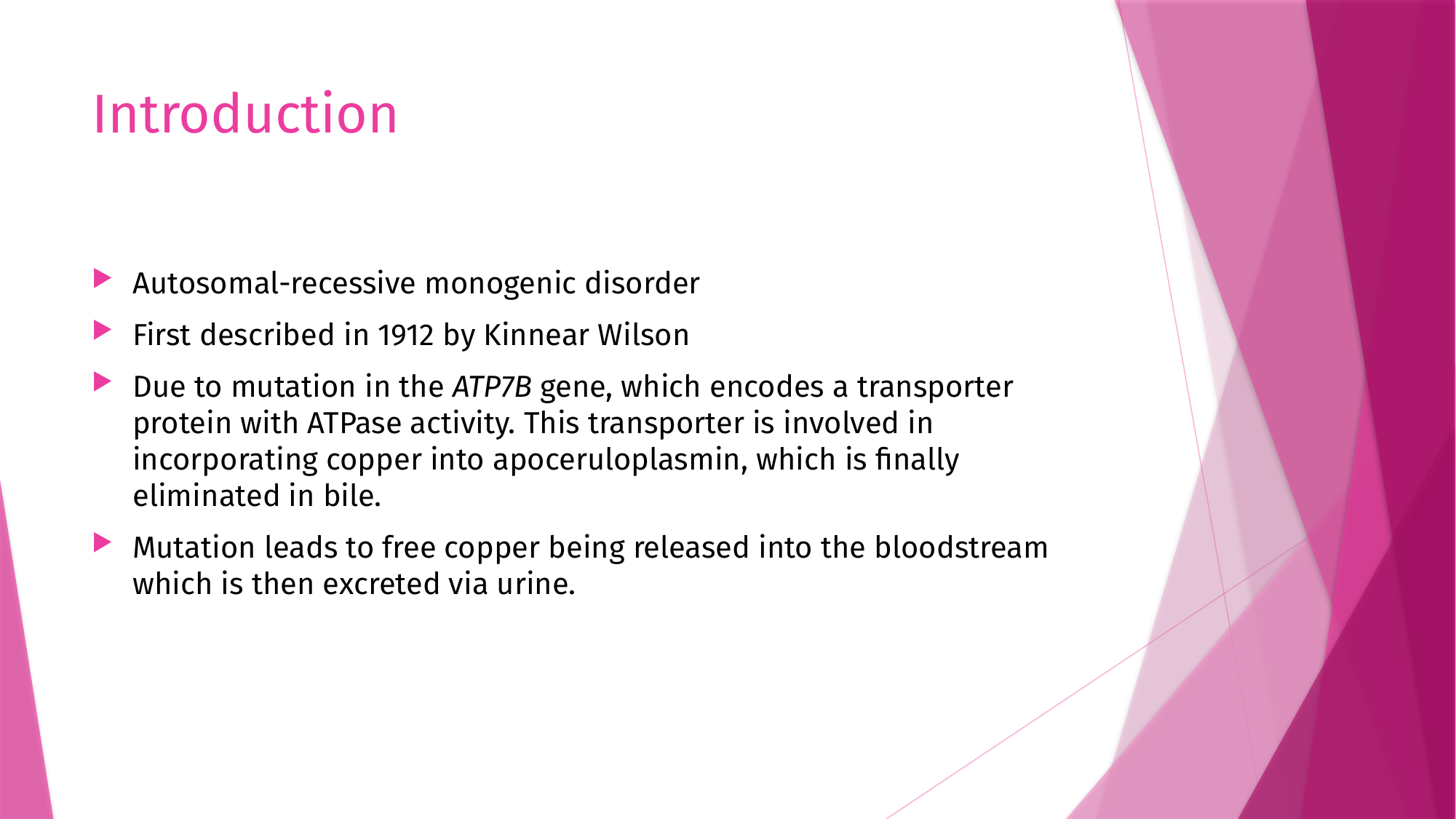

# Introduction
Autosomal-recessive monogenic disorder
First described in 1912 by Kinnear Wilson
Due to mutation in the ATP7B gene, which encodes a transporter protein with ATPase activity. This transporter is involved in incorporating copper into apoceruloplasmin, which is finally eliminated in bile.
Mutation leads to free copper being released into the bloodstream which is then excreted via urine.